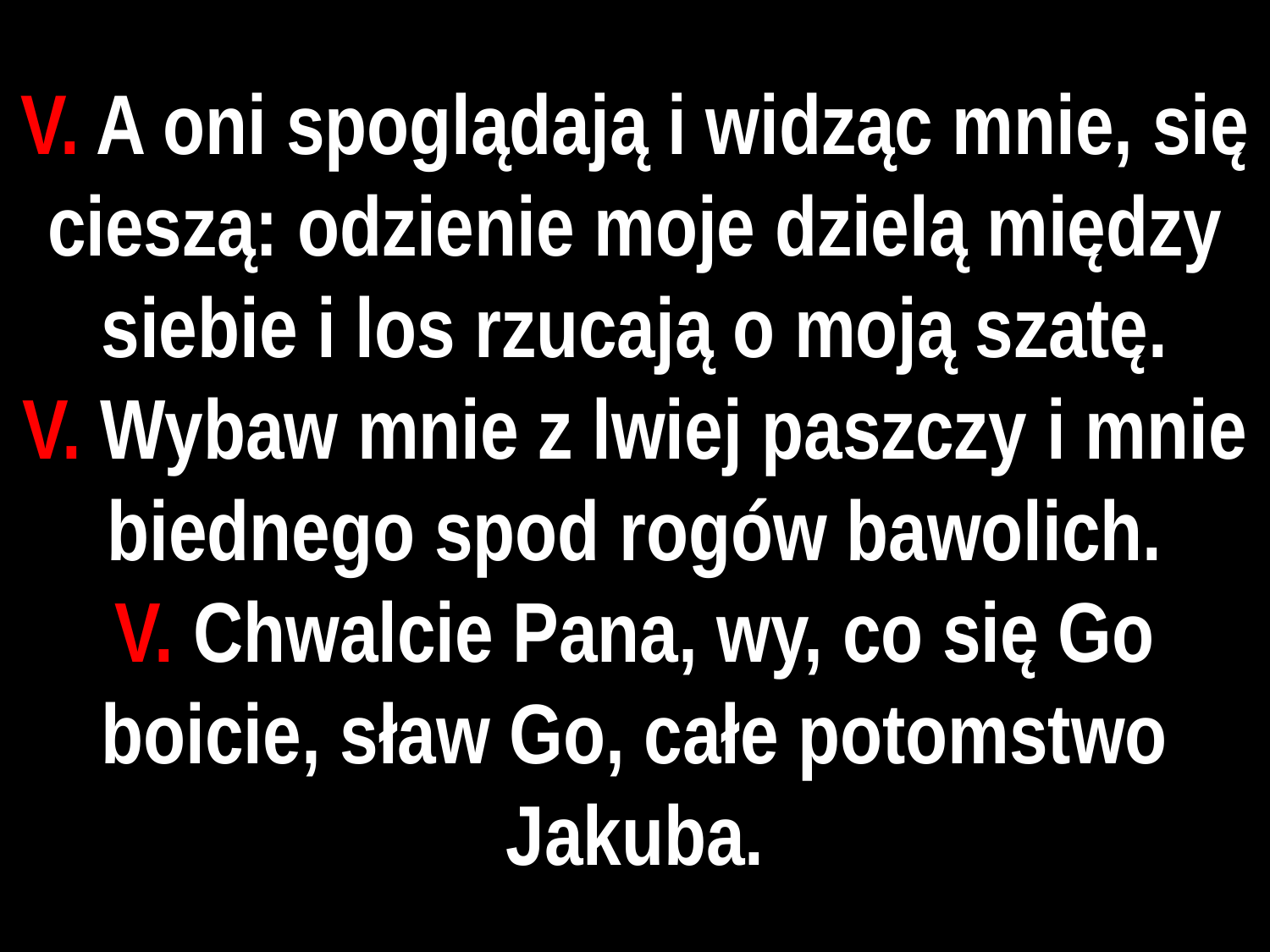

# V. A oni spoglądają i widząc mnie, się cieszą: odzienie moje dzielą między siebie i los rzucają o moją szatę.
V. Wybaw mnie z lwiej paszczy i mnie biednego spod rogów bawolich.
V. Chwalcie Pana, wy, co się Go boicie, sław Go, całe potomstwo Jakuba.